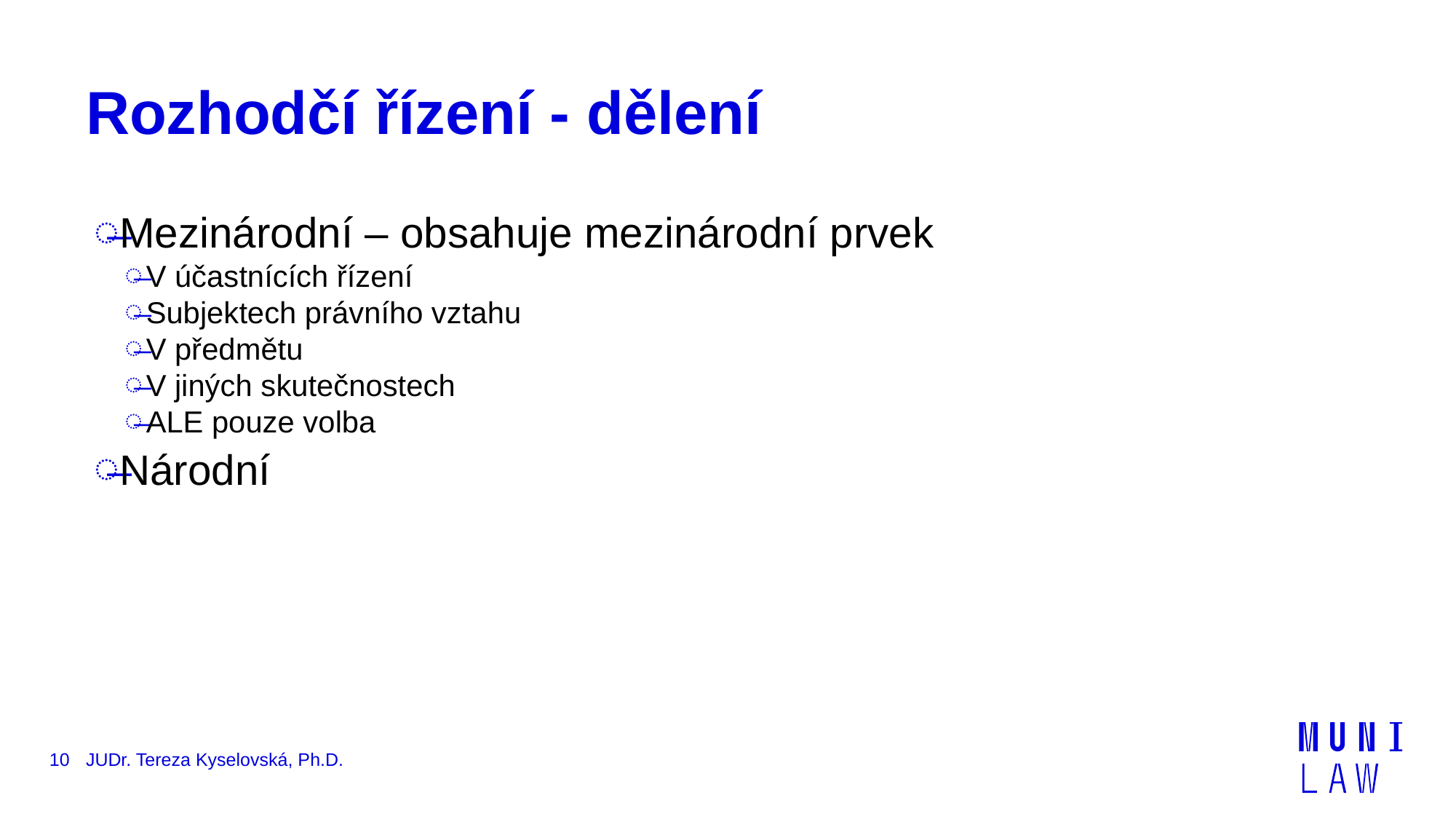

# Rozhodčí řízení - dělení
Mezinárodní – obsahuje mezinárodní prvek
V účastnících řízení
Subjektech právního vztahu
V předmětu
V jiných skutečnostech
ALE pouze volba
Národní

10
JUDr. Tereza Kyselovská, Ph.D.